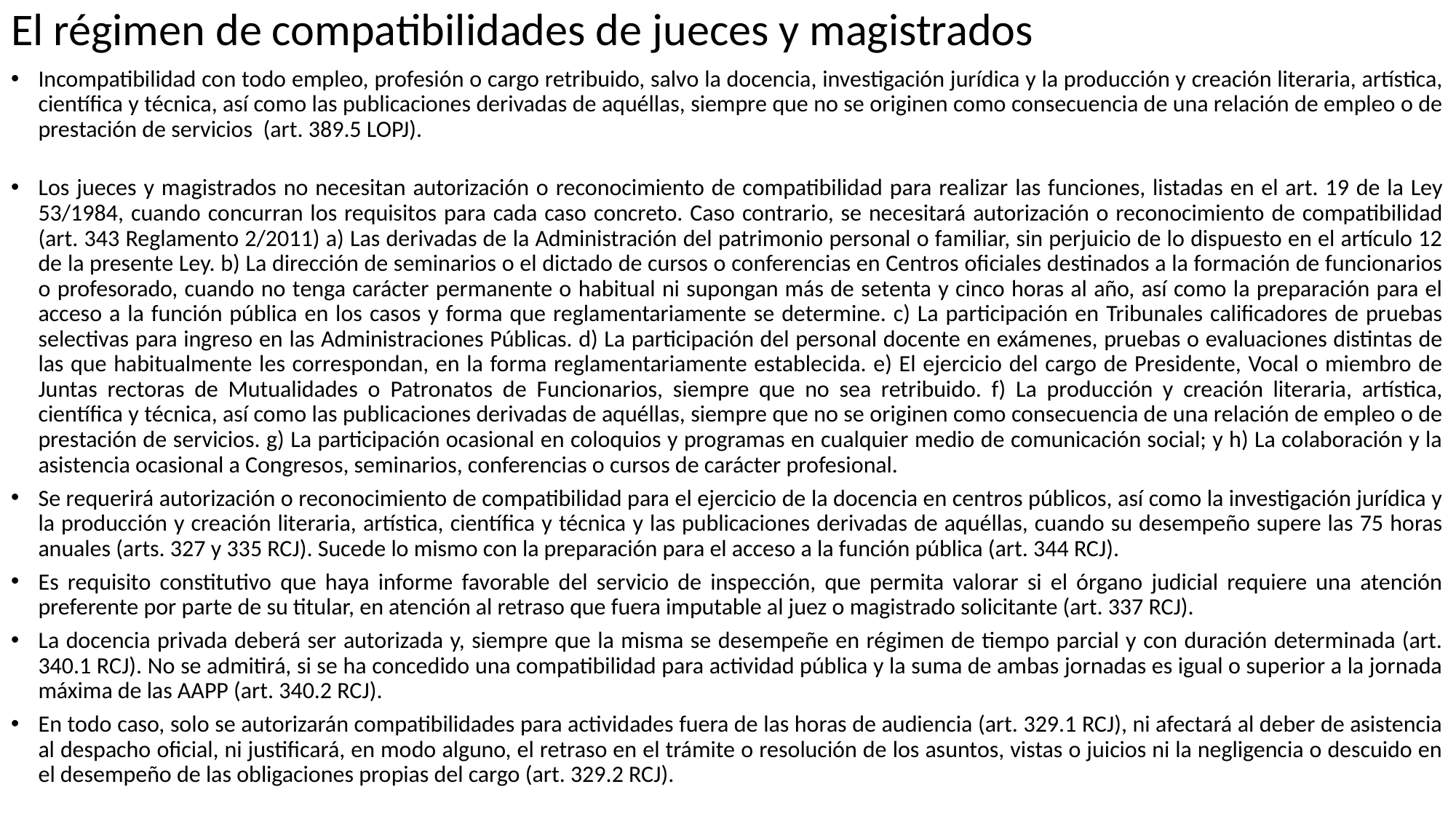

# El régimen de compatibilidades de jueces y magistrados
Incompatibilidad con todo empleo, profesión o cargo retribuido, salvo la docencia, investigación jurídica y la producción y creación literaria, artística, científica y técnica, así como las publicaciones derivadas de aquéllas, siempre que no se originen como consecuencia de una relación de empleo o de prestación de servicios  (art. 389.5 LOPJ).
Los jueces y magistrados no necesitan autorización o reconocimiento de compatibilidad para realizar las funciones, listadas en el art. 19 de la Ley 53/1984, cuando concurran los requisitos para cada caso concreto. Caso contrario, se necesitará autorización o reconocimiento de compatibilidad (art. 343 Reglamento 2/2011) a) Las derivadas de la Administración del patrimonio personal o familiar, sin perjuicio de lo dispuesto en el artículo 12 de la presente Ley. b) La dirección de seminarios o el dictado de cursos o conferencias en Centros oficiales destinados a la formación de funcionarios o profesorado, cuando no tenga carácter permanente o habitual ni supongan más de setenta y cinco horas al año, así como la preparación para el acceso a la función pública en los casos y forma que reglamentariamente se determine. c) La participación en Tribunales calificadores de pruebas selectivas para ingreso en las Administraciones Públicas. d) La participación del personal docente en exámenes, pruebas o evaluaciones distintas de las que habitualmente les correspondan, en la forma reglamentariamente establecida. e) El ejercicio del cargo de Presidente, Vocal o miembro de Juntas rectoras de Mutualidades o Patronatos de Funcionarios, siempre que no sea retribuido. f) La producción y creación literaria, artística, científica y técnica, así como las publicaciones derivadas de aquéllas, siempre que no se originen como consecuencia de una relación de empleo o de prestación de servicios. g) La participación ocasional en coloquios y programas en cualquier medio de comunicación social; y h) La colaboración y la asistencia ocasional a Congresos, seminarios, conferencias o cursos de carácter profesional.
Se requerirá autorización o reconocimiento de compatibilidad para el ejercicio de la docencia en centros públicos, así como la investigación jurídica y la producción y creación literaria, artística, científica y técnica y las publicaciones derivadas de aquéllas, cuando su desempeño supere las 75 horas anuales (arts. 327 y 335 RCJ). Sucede lo mismo con la preparación para el acceso a la función pública (art. 344 RCJ).
Es requisito constitutivo que haya informe favorable del servicio de inspección, que permita valorar si el órgano judicial requiere una atención preferente por parte de su titular, en atención al retraso que fuera imputable al juez o magistrado solicitante (art. 337 RCJ).
La docencia privada deberá ser autorizada y, siempre que la misma se desempeñe en régimen de tiempo parcial y con duración determinada (art. 340.1 RCJ). No se admitirá, si se ha concedido una compatibilidad para actividad pública y la suma de ambas jornadas es igual o superior a la jornada máxima de las AAPP (art. 340.2 RCJ).
En todo caso, solo se autorizarán compatibilidades para actividades fuera de las horas de audiencia (art. 329.1 RCJ), ni afectará al deber de asistencia al despacho oficial, ni justificará, en modo alguno, el retraso en el trámite o resolución de los asuntos, vistas o juicios ni la negligencia o descuido en el desempeño de las obligaciones propias del cargo (art. 329.2 RCJ).